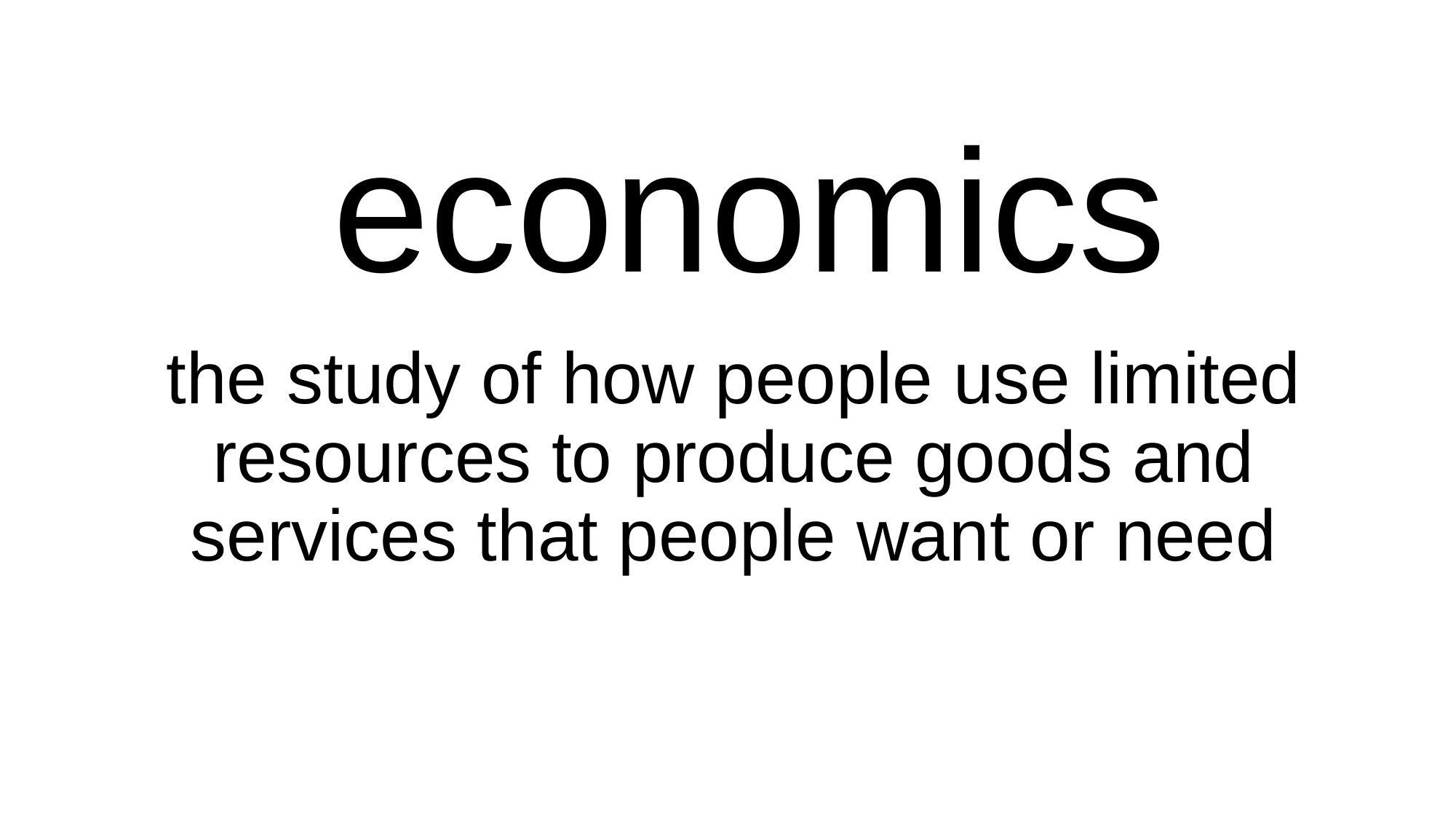

# economics
the study of how people use limited resources to produce goods and services that people want or need